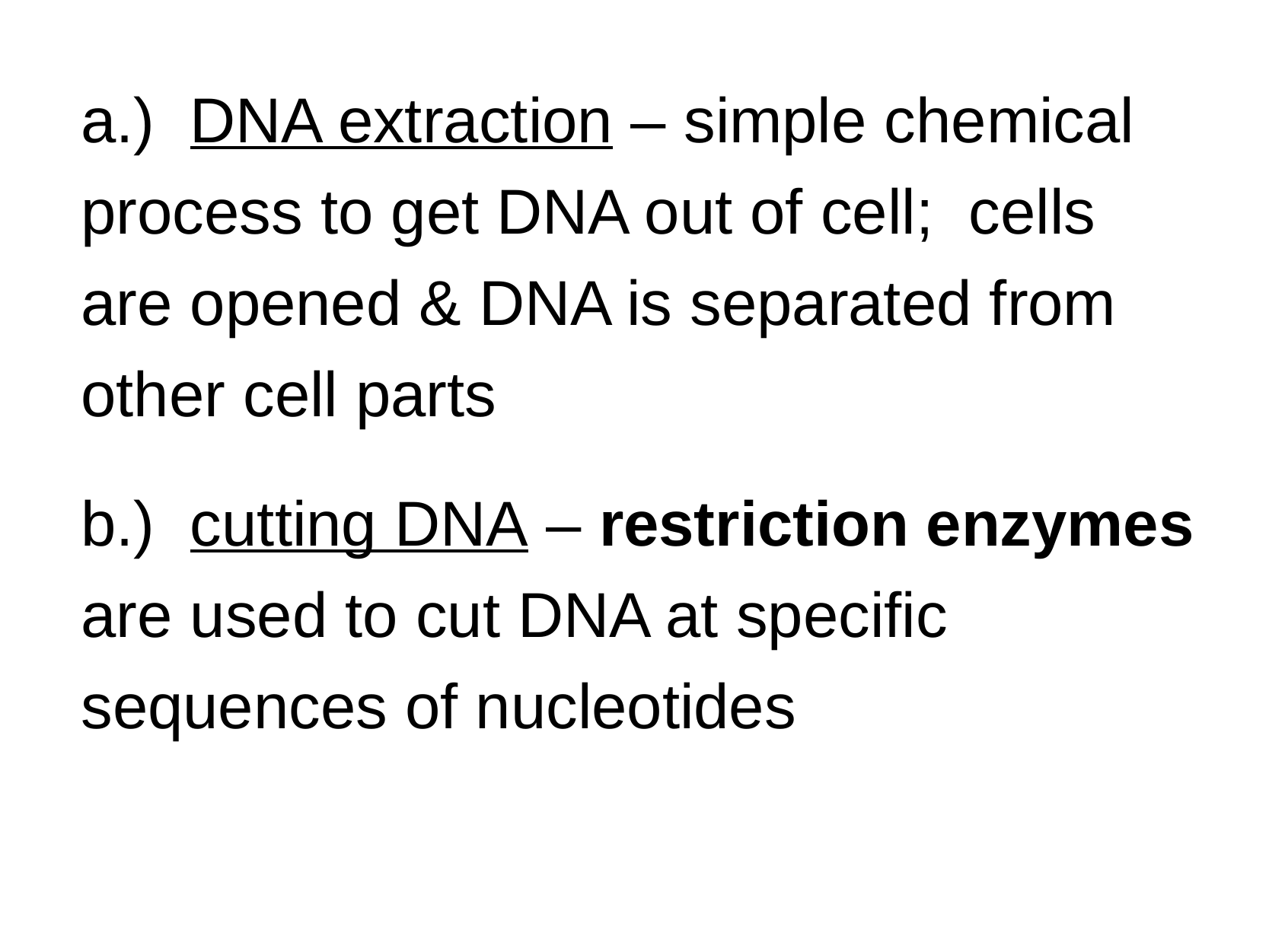

a.)  DNA extraction – simple chemical process to get DNA out of cell;  cells are opened & DNA is separated from other cell parts

b.)  cutting DNA – restriction enzymes are used to cut DNA at specific sequences of nucleotides